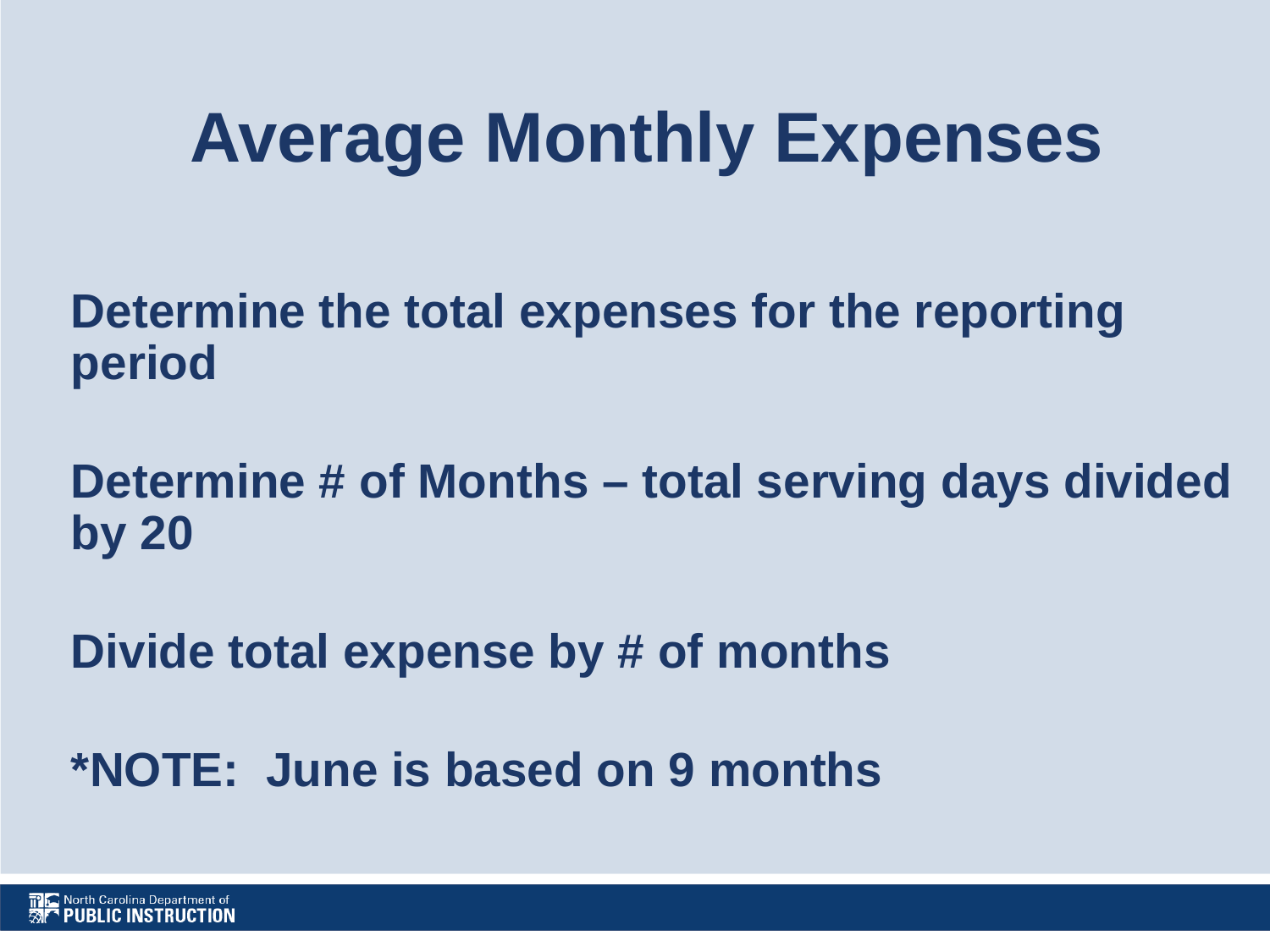

# Average Monthly Expenses

Determine the total expenses for the reporting period

Determine # of Months – total serving days divided by 20

Divide total expense by # of months

*NOTE:  June is based on 9 months